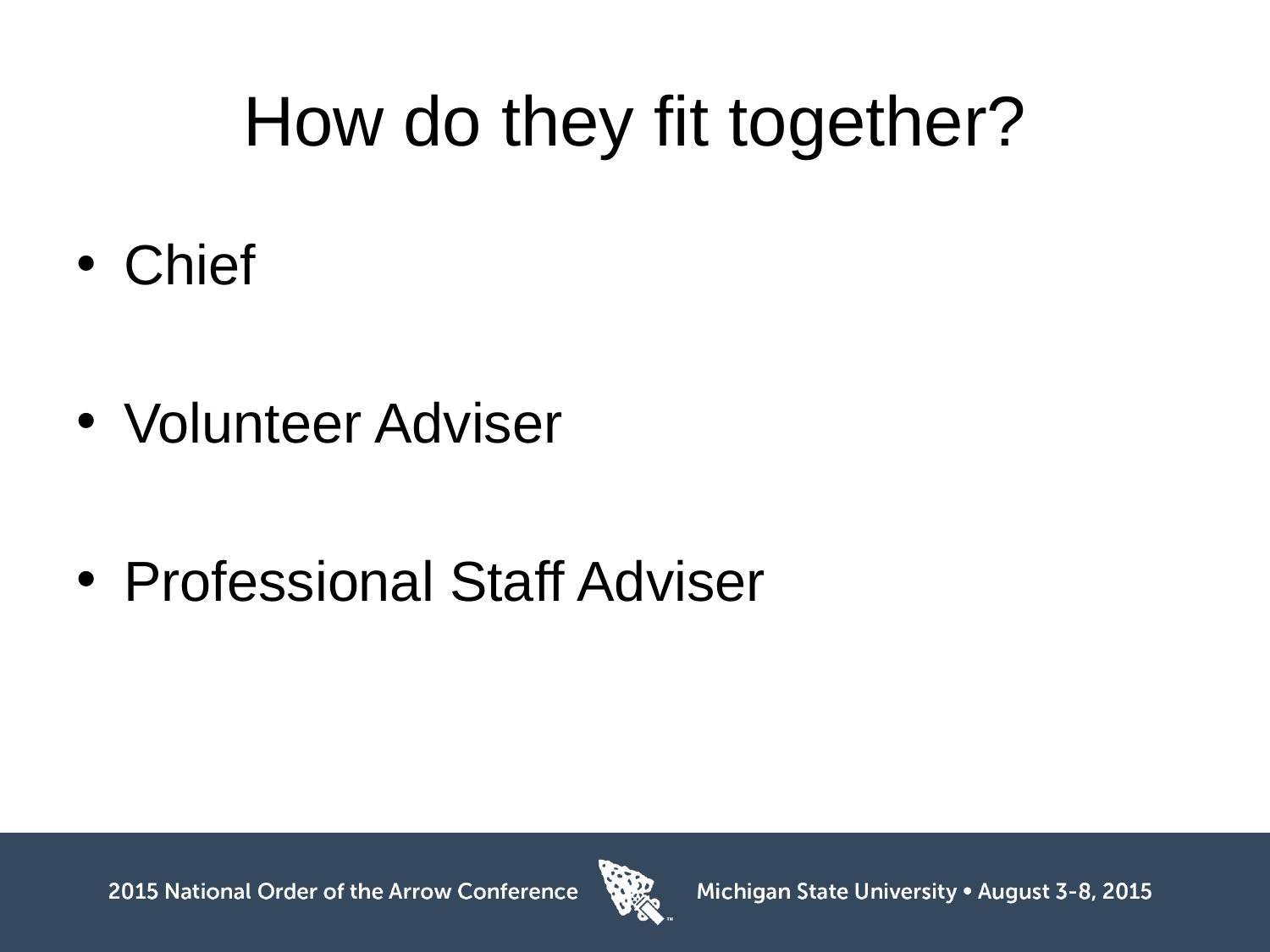

# How do they fit together?
Chief

Volunteer Adviser

Professional Staff Adviser